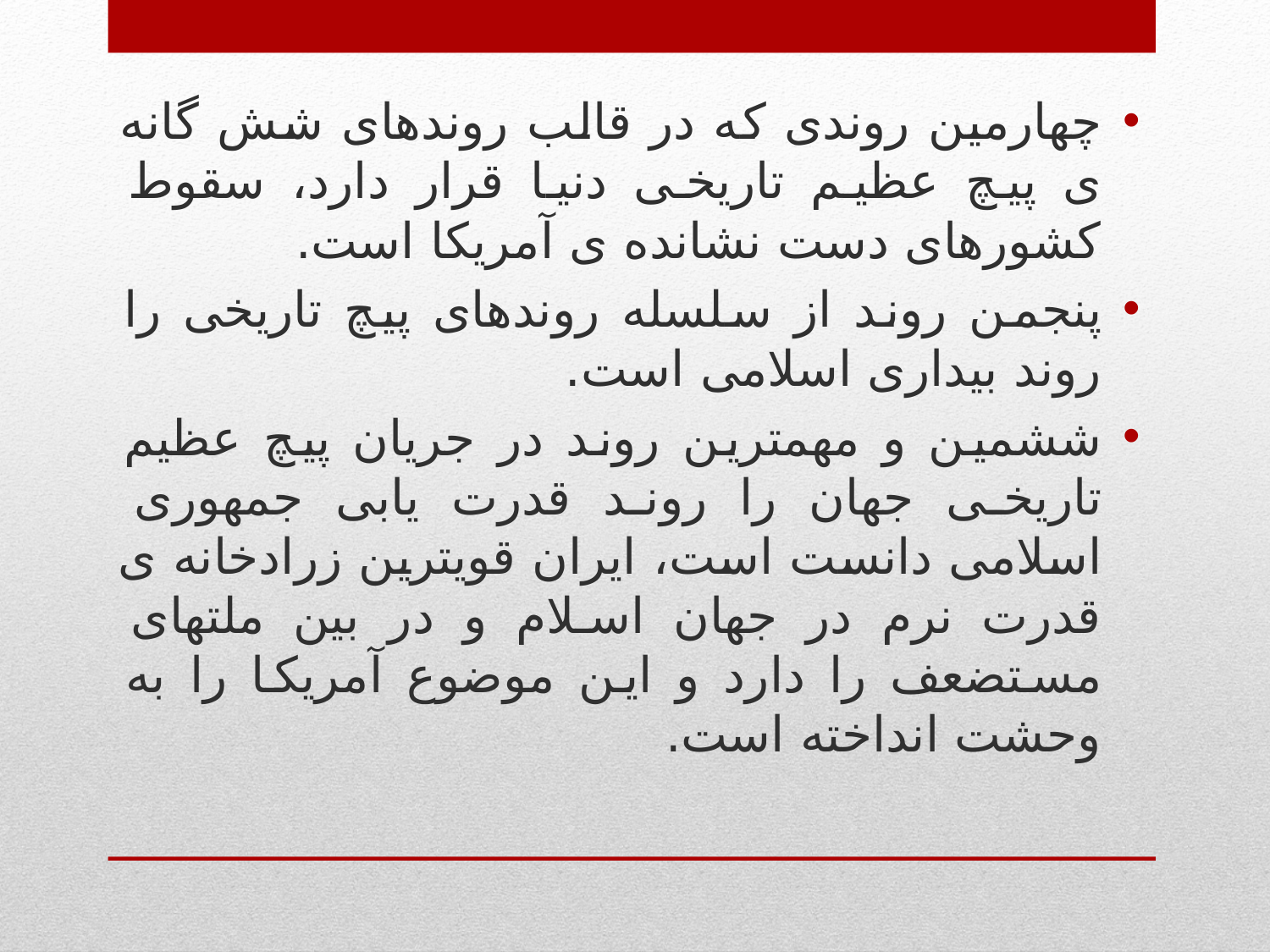

چهارمین روندی که در قالب روندهای شش گانه ی پیچ عظیم تاریخی دنیا قرار دارد، سقوط کشورهای دست نشانده ی آمریکا است.
پنجمن روند از سلسله روندهای پیچ تاریخی را روند بیداری اسلامی است.
ششمین و مهمترین روند در جریان پیچ عظیم تاریخی جهان را روند قدرت یابی جمهوری اسلامی دانست است، ایران قویترین زرادخانه ی قدرت نرم در جهان اسلام و در بین ملتهای مستضعف را دارد و این موضوع آمریکا را به وحشت انداخته است.